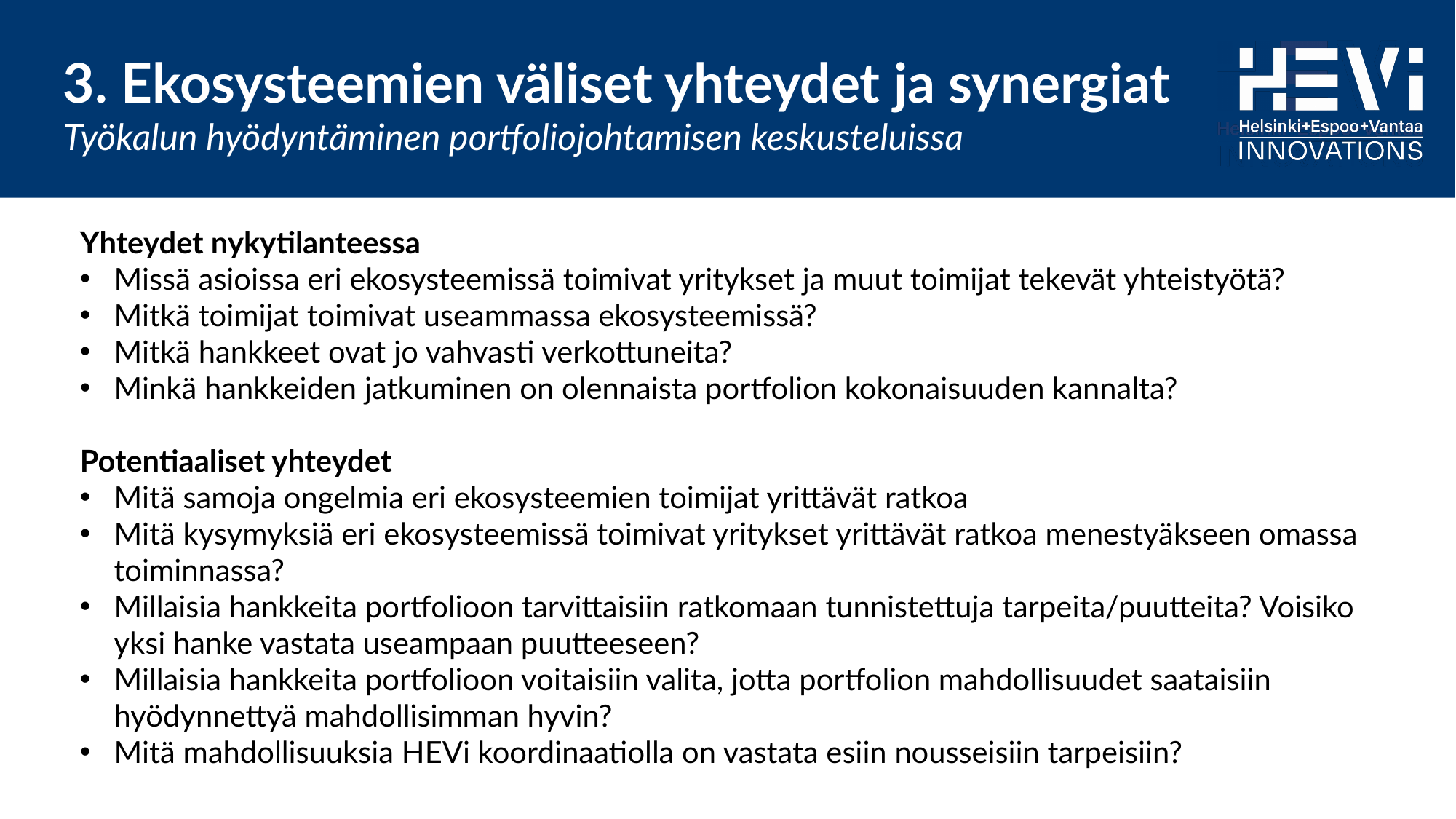

# 3. Ekosysteemien väliset yhteydet ja synergiat Työkalun hyödyntäminen portfoliojohtamisen keskusteluissa
Yhteydet nykytilanteessa
Missä asioissa eri ekosysteemissä toimivat yritykset ja muut toimijat tekevät yhteistyötä?
Mitkä toimijat toimivat useammassa ekosysteemissä?
Mitkä hankkeet ovat jo vahvasti verkottuneita?
Minkä hankkeiden jatkuminen on olennaista portfolion kokonaisuuden kannalta?

Potentiaaliset yhteydet
Mitä samoja ongelmia eri ekosysteemien toimijat yrittävät ratkoa
Mitä kysymyksiä eri ekosysteemissä toimivat yritykset yrittävät ratkoa menestyäkseen omassa toiminnassa?
Millaisia hankkeita portfolioon tarvittaisiin ratkomaan tunnistettuja tarpeita/puutteita? Voisiko yksi hanke vastata useampaan puutteeseen?
Millaisia hankkeita portfolioon voitaisiin valita, jotta portfolion mahdollisuudet saataisiin hyödynnettyä mahdollisimman hyvin?
Mitä mahdollisuuksia HEVi koordinaatiolla on vastata esiin nousseisiin tarpeisiin?